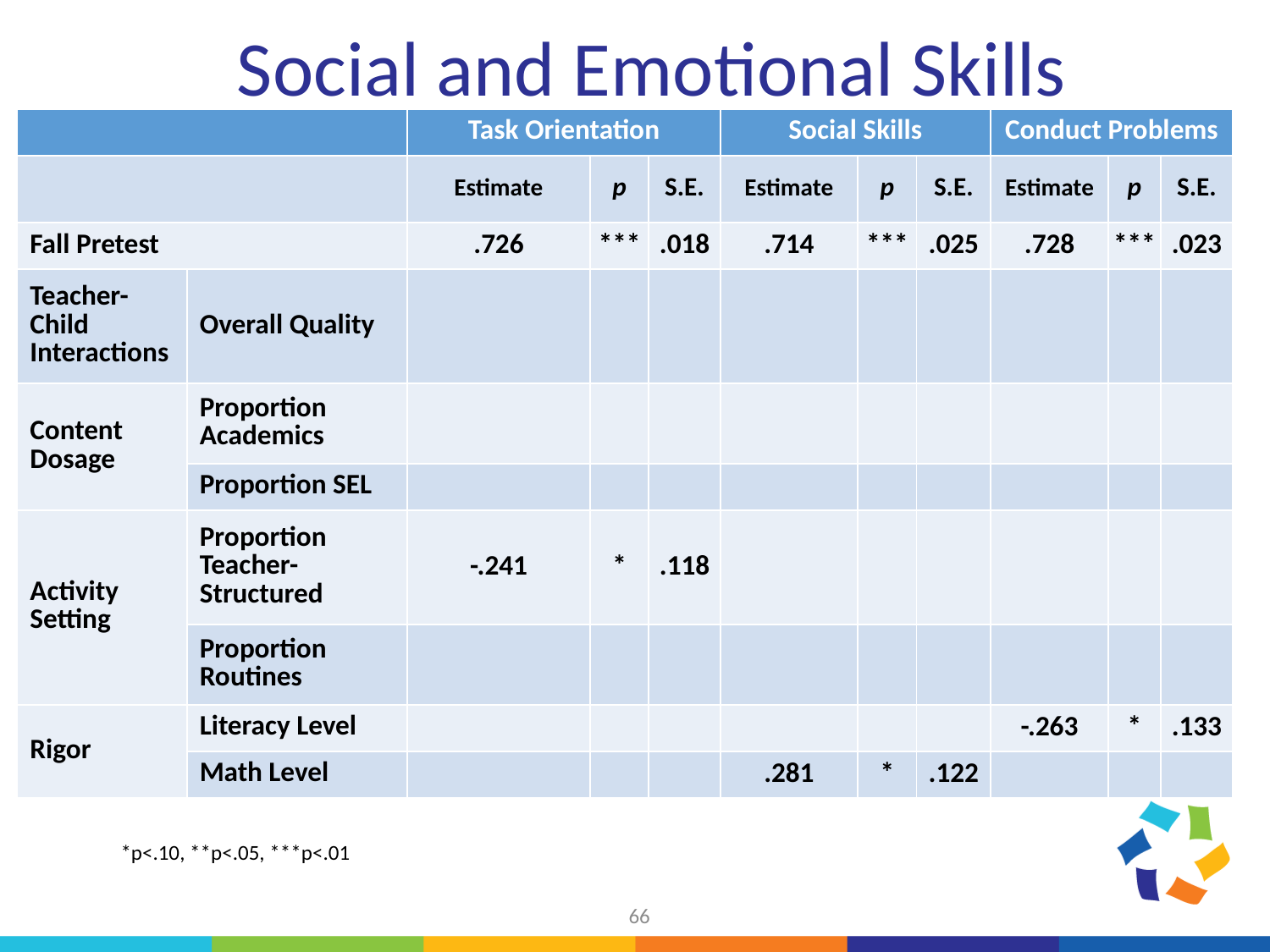

# Social and Emotional Skills
|  |  | Task Orientation |  |  | Social Skills |  |  | Conduct Problems |  |  |
| --- | --- | --- | --- | --- | --- | --- | --- | --- | --- | --- |
|  |  | Estimate | p | S.E. | Estimate | p | S.E. | Estimate | p | S.E. |
| Fall Pretest |  | .726 | \*\*\* | .018 | .714 | \*\*\* | .025 | .728 | \*\*\* | .023 |
| Teacher-Child Interactions | Overall Quality |  |  |  |  |  |  |  |  |  |
| Content Dosage | Proportion Academics |  |  |  |  |  |  |  |  |  |
|  | Proportion SEL |  |  |  |  |  |  |  |  |  |
| Activity Setting | Proportion Teacher-Structured | -.241 | \* | .118 |  |  |  |  |  |  |
|  | Proportion Routines |  |  |  |  |  |  |  |  |  |
| Rigor | Literacy Level |  |  |  |  |  |  | -.263 | \* | .133 |
|  | Math Level |  |  |  | .281 | \* | .122 |  |  |  |
*p<.10, **p<.05, ***p<.01
66